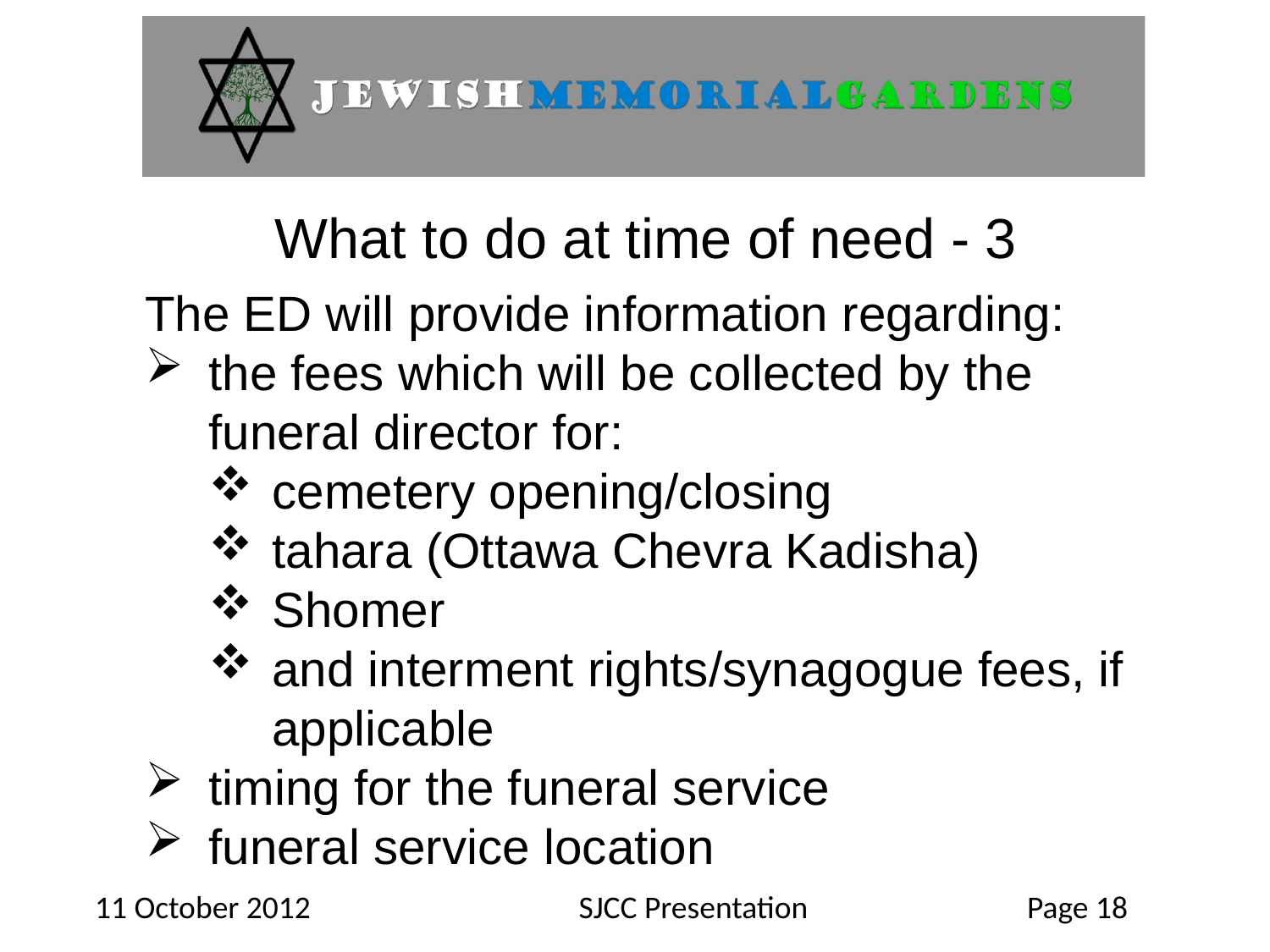

What to do at time of need - 3
The ED will provide information regarding:
the fees which will be collected by the funeral director for:
cemetery opening/closing
tahara (Ottawa Chevra Kadisha)
Shomer
and interment rights/synagogue fees, if applicable
timing for the funeral service
funeral service location